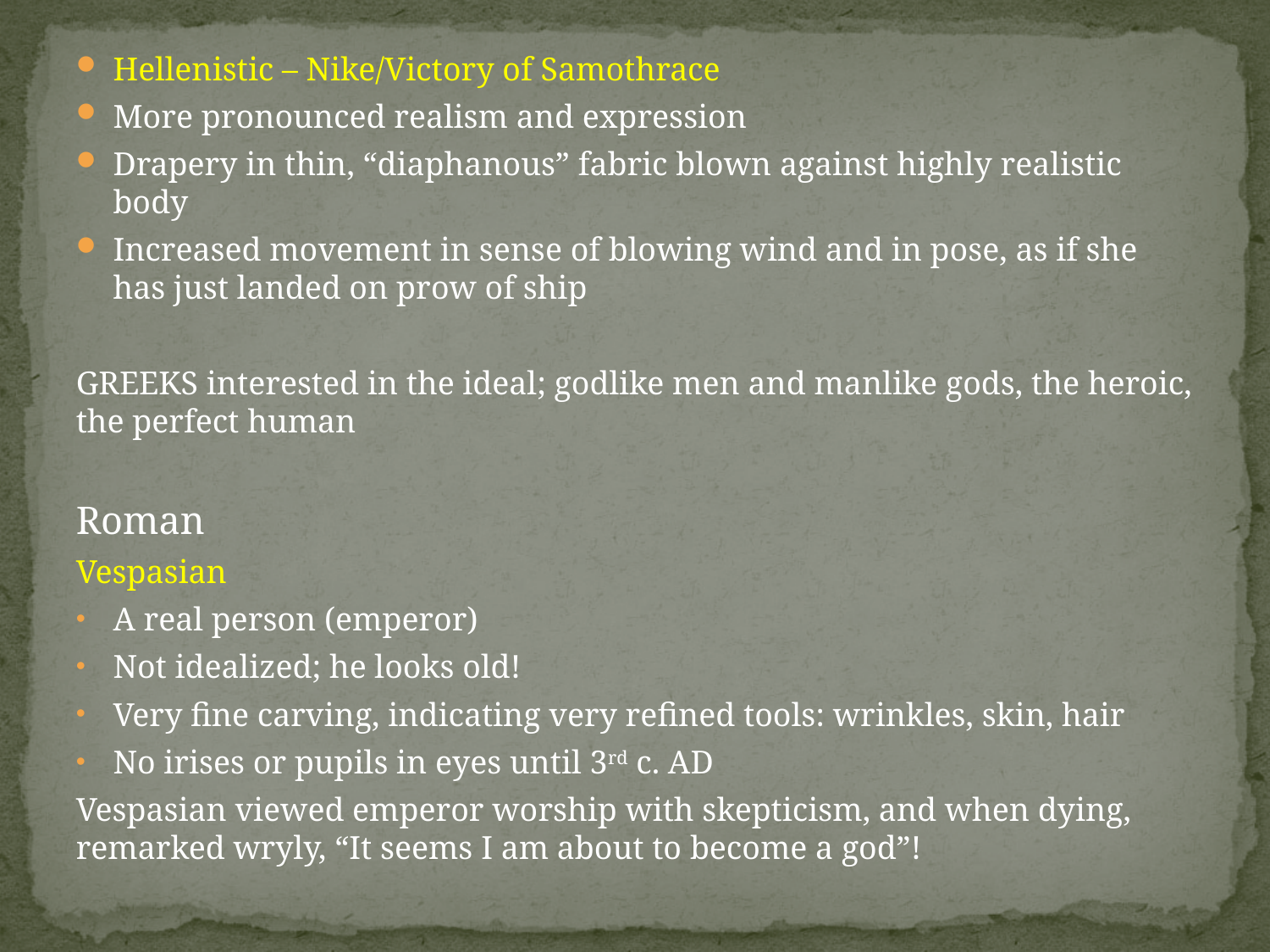

#
Hellenistic – Nike/Victory of Samothrace
More pronounced realism and expression
Drapery in thin, “diaphanous” fabric blown against highly realistic body
Increased movement in sense of blowing wind and in pose, as if she has just landed on prow of ship

GREEKS interested in the ideal; godlike men and manlike gods, the heroic, the perfect human

Roman
Vespasian
A real person (emperor)
Not idealized; he looks old!
Very fine carving, indicating very refined tools: wrinkles, skin, hair
No irises or pupils in eyes until 3rd c. AD
Vespasian viewed emperor worship with skepticism, and when dying, remarked wryly, “It seems I am about to become a god”!